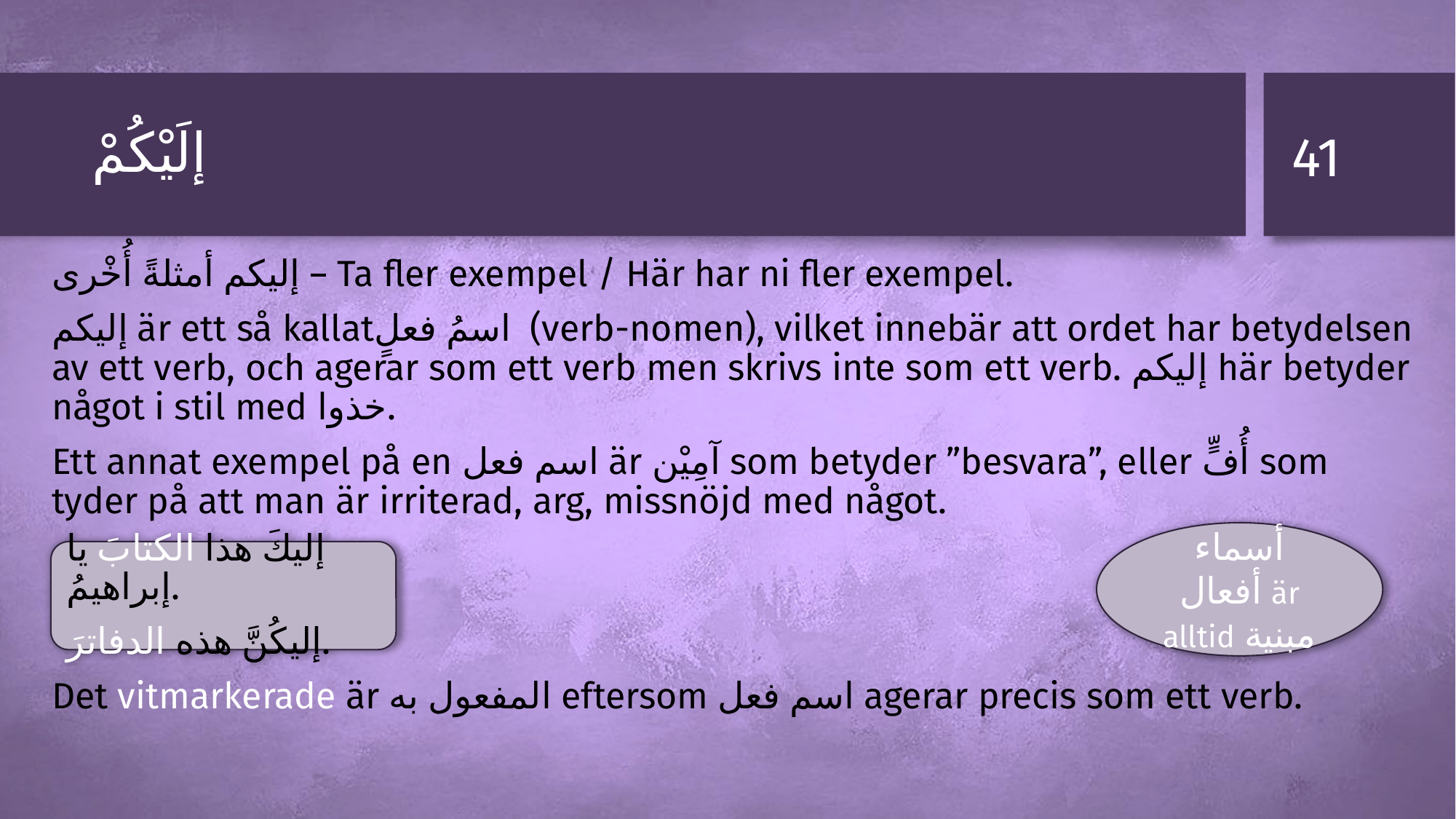

41
# إلَيْكُمْ
إليكم أمثلةً أُخْرى – Ta fler exempel / Här har ni fler exempel.
إليكم är ett så kallatاسمُ فعلٍ  (verb-nomen), vilket innebär att ordet har betydelsen av ett verb, och agerar som ett verb men skrivs inte som ett verb. إليكم här betyder något i stil med خذوا.
Ett annat exempel på en اسم فعل är آمِيْن som betyder ”besvara”, eller أُفٍّ som tyder på att man är irriterad, arg, missnöjd med något.

Det vitmarkerade är المفعول به eftersom اسم فعل agerar precis som ett verb.

أسماء أفعال är alltid مبنية
إليكَ هذا الكتابَ يا إبراهيمُ.
إليكُنَّ هذه الدفاترَ.